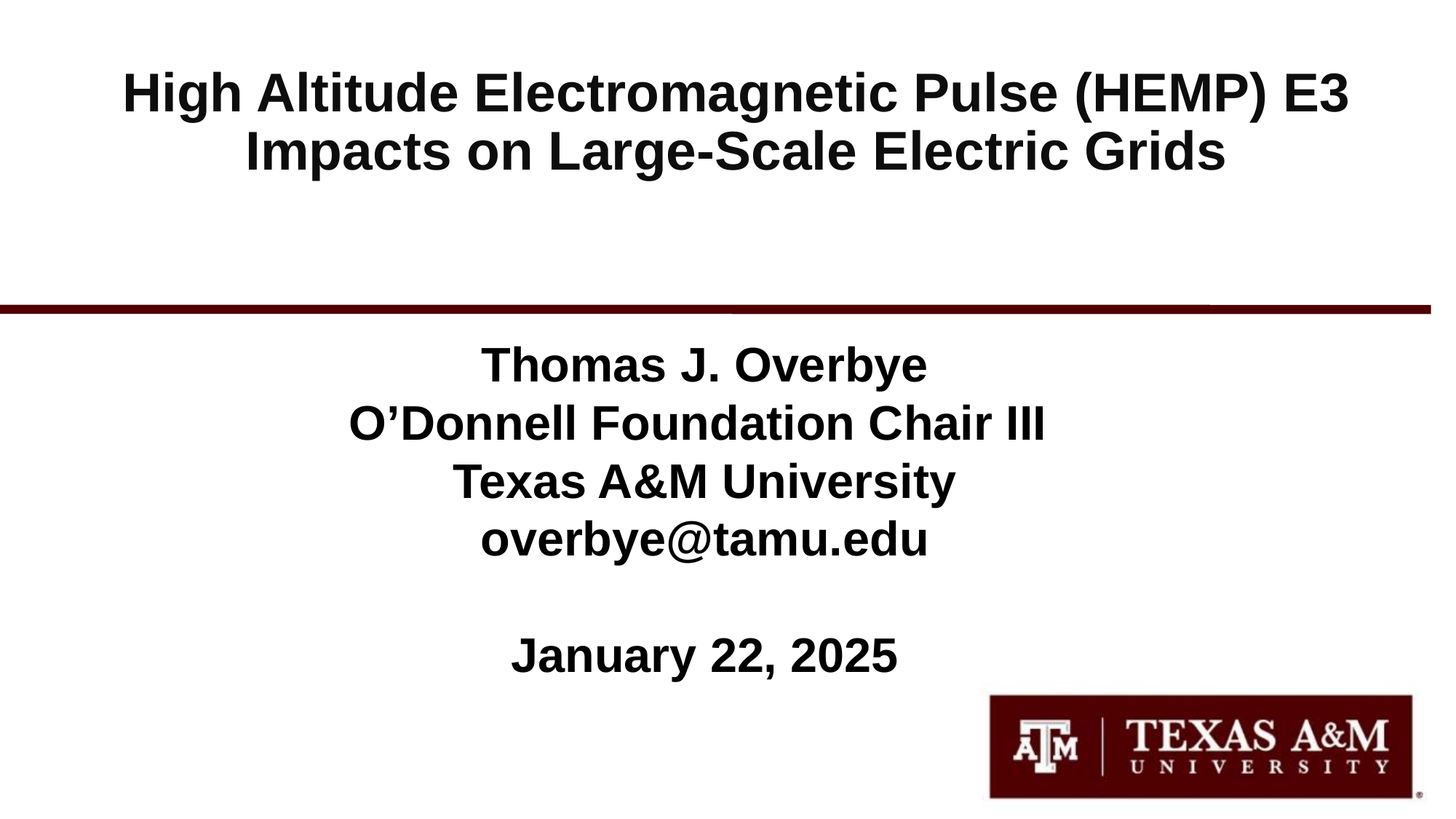

# High Altitude Electromagnetic Pulse (HEMP) E3 Impacts on Large-Scale Electric Grids
Thomas J. Overbye
O’Donnell Foundation Chair III
Texas A&M University
overbye@tamu.edu
January 22, 2025